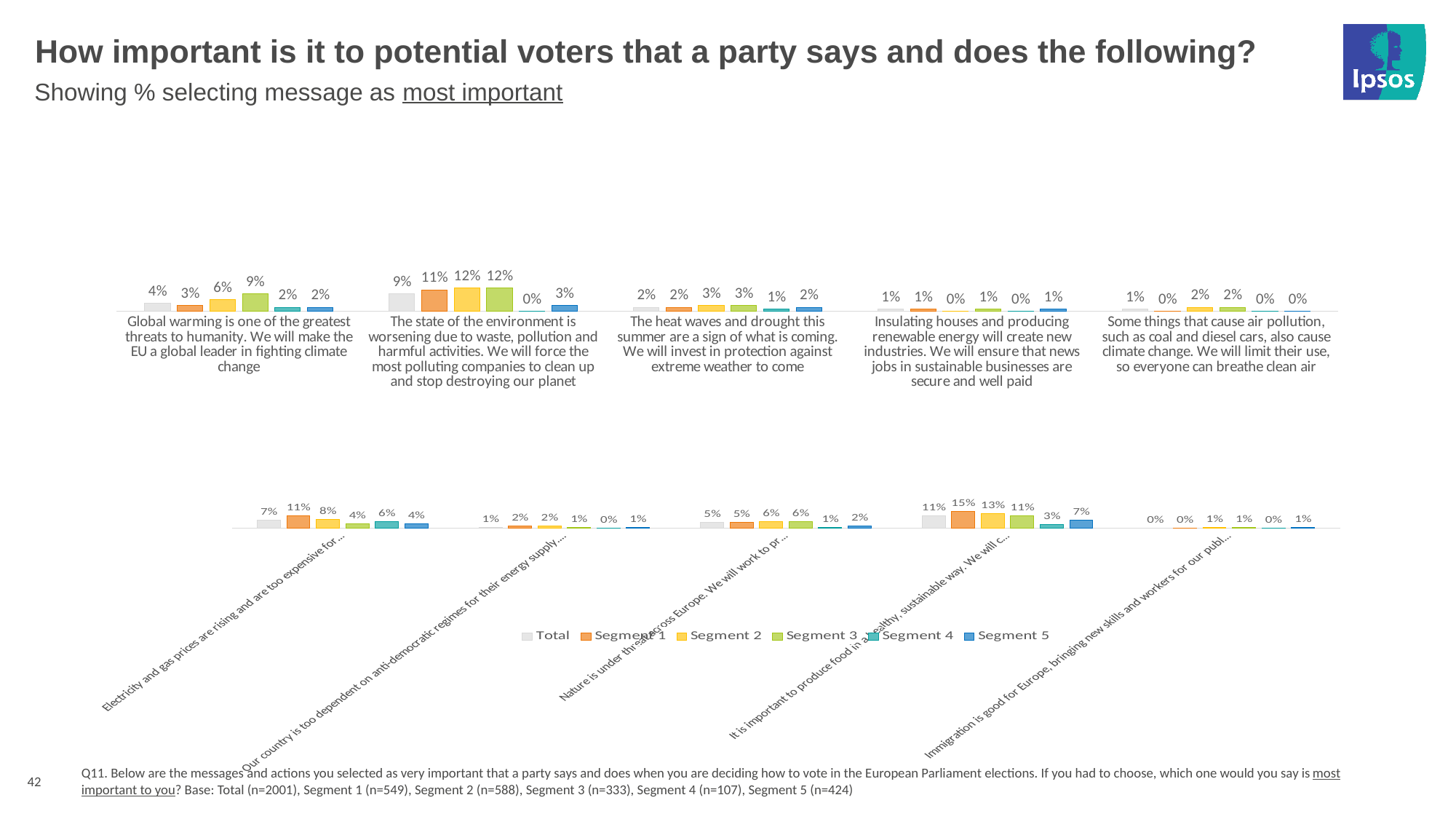

# How important is it to potential voters that a party says and does the following?
Showing % selecting message as most important

[unsupported chart]

[unsupported chart]

42
Q11. Below are the messages and actions you selected as very important that a party says and does when you are deciding how to vote in the European Parliament elections. If you had to choose, which one would you say is most important to you? Base: Total (n=2001), Segment 1 (n=549), Segment 2 (n=588), Segment 3 (n=333), Segment 4 (n=107), Segment 5 (n=424)